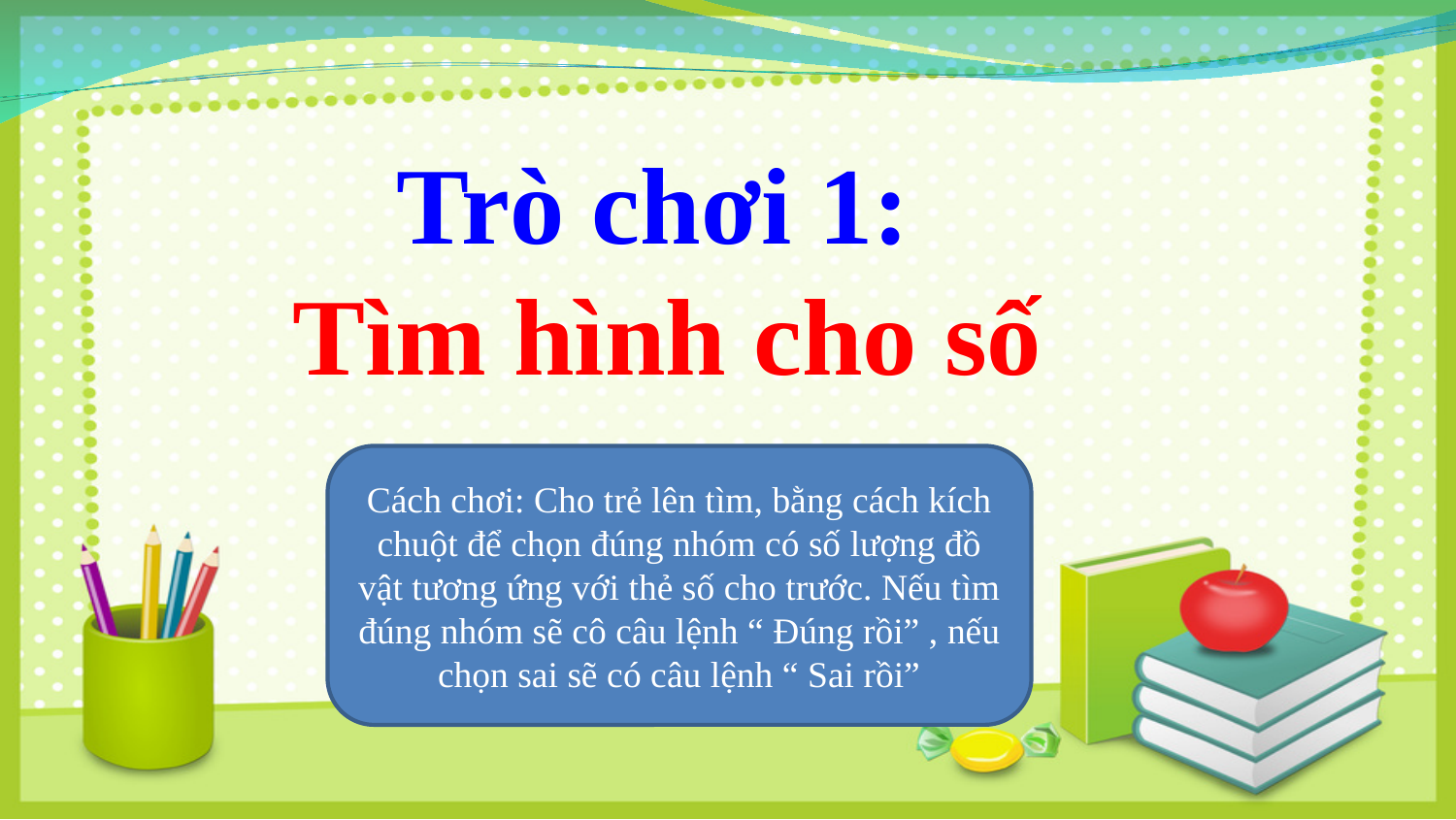

Trò chơi 1:
Tìm hình cho số
Cách chơi: Cho trẻ lên tìm, bằng cách kích chuột để chọn đúng nhóm có số lượng đồ vật tương ứng với thẻ số cho trước. Nếu tìm đúng nhóm sẽ cô câu lệnh “ Đúng rồi” , nếu chọn sai sẽ có câu lệnh “ Sai rồi”